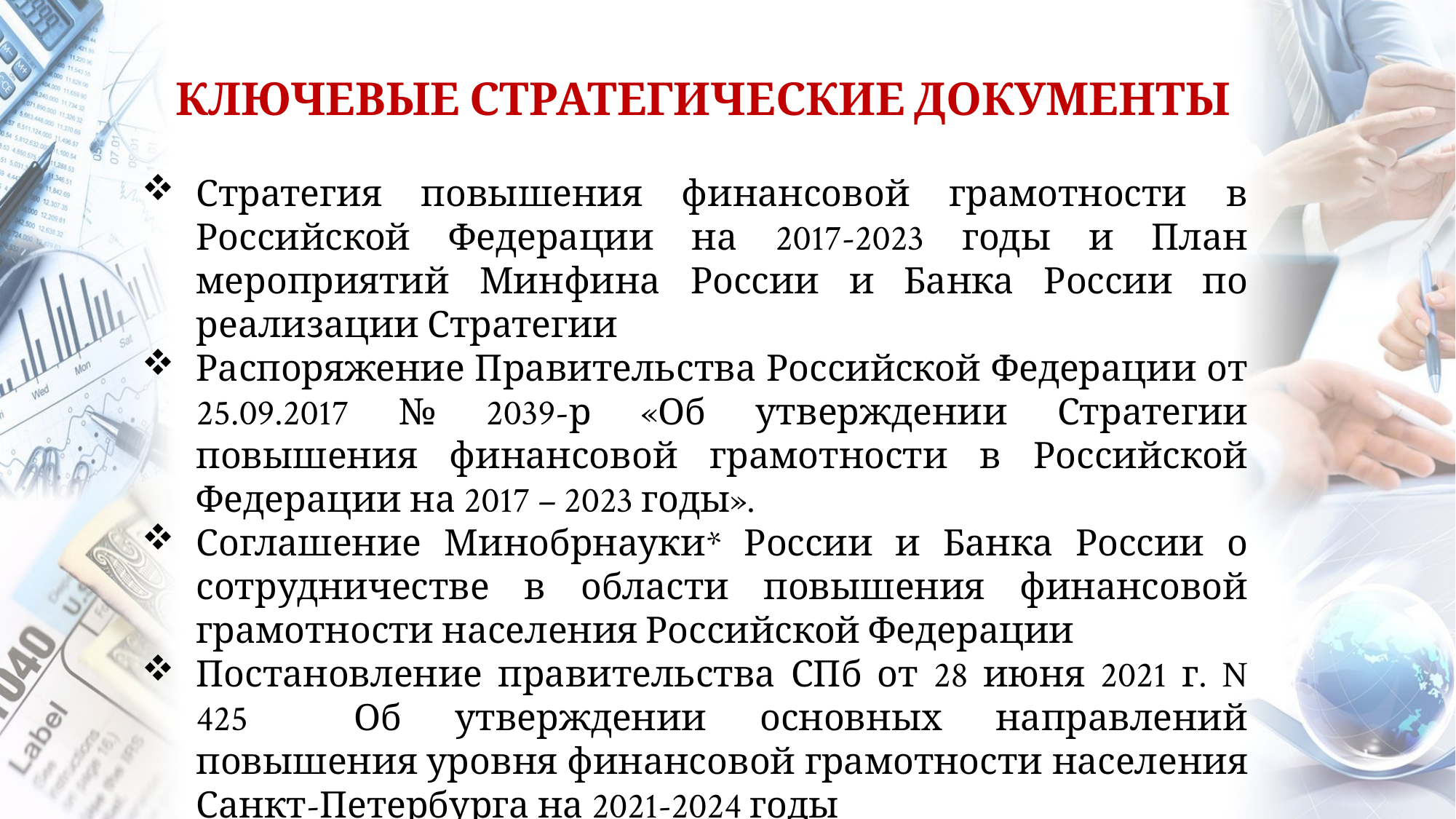

# КЛЮЧЕВЫЕ СТРАТЕГИЧЕСКИЕ ДОКУМЕНТЫ
Стратегия повышения финансовой грамотности в Российской Федерации на 2017-2023 годы и План мероприятий Минфина России и Банка России по реализации Стратегии
Распоряжение Правительства Российской Федерации от 25.09.2017 № 2039-р «Об утверждении Стратегии повышения финансовой грамотности в Российской Федерации на 2017 – 2023 годы».
Соглашение Минобрнауки* России и Банка России о сотрудничестве в области повышения финансовой грамотности населения Российской Федерации
Постановление правительства СПб от 28 июня 2021 г. N 425  Об утверждении основных направлений повышения уровня финансовой грамотности населения Санкт-Петербурга на 2021-2024 годы
Региональная программа по повышению финансовой грамотности населения